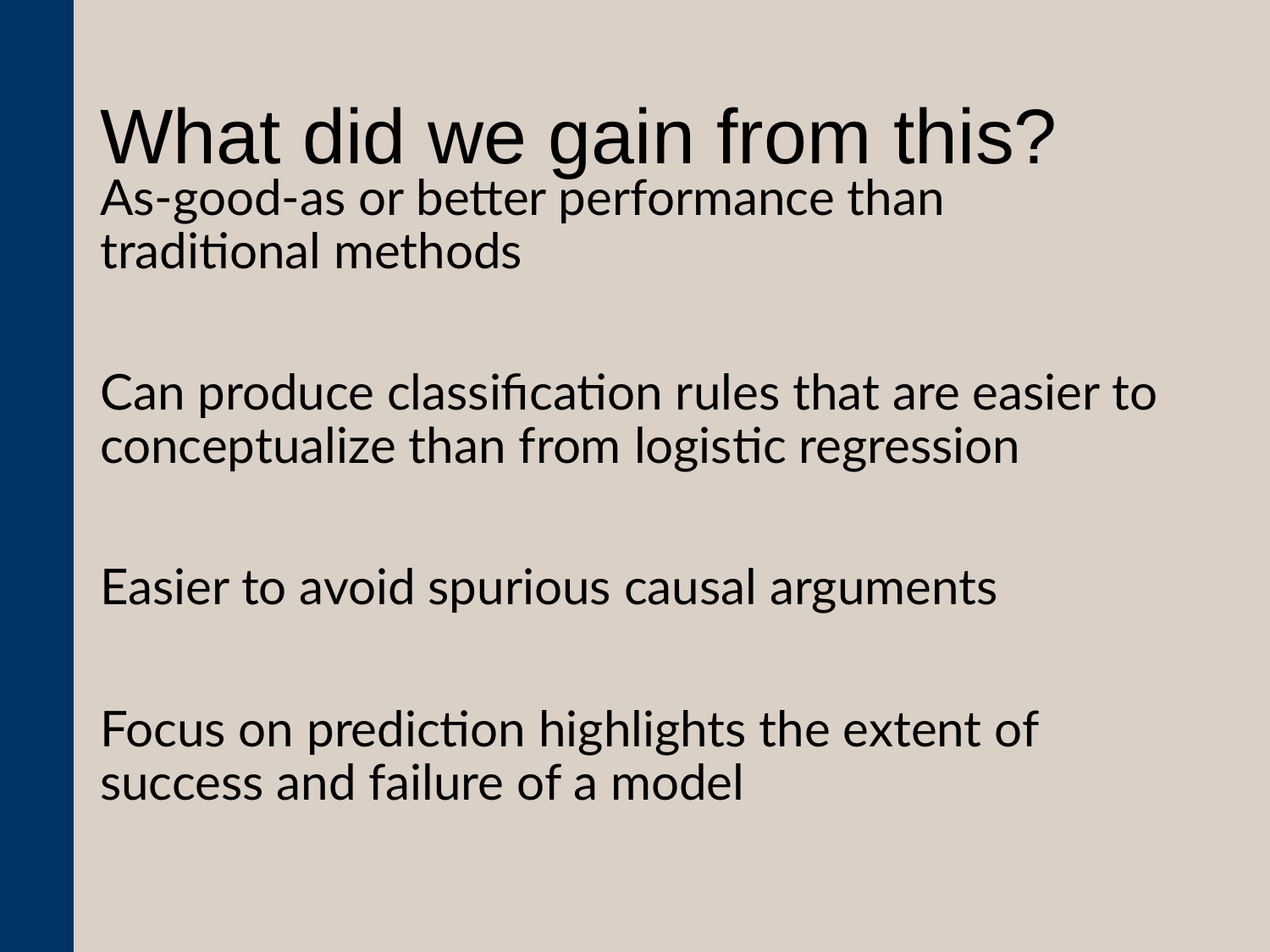

# What did we gain from this?
As-good-as or better performance than traditional methods

Can produce classification rules that are easier to conceptualize than from logistic regression

Easier to avoid spurious causal arguments

Focus on prediction highlights the extent of success and failure of a model